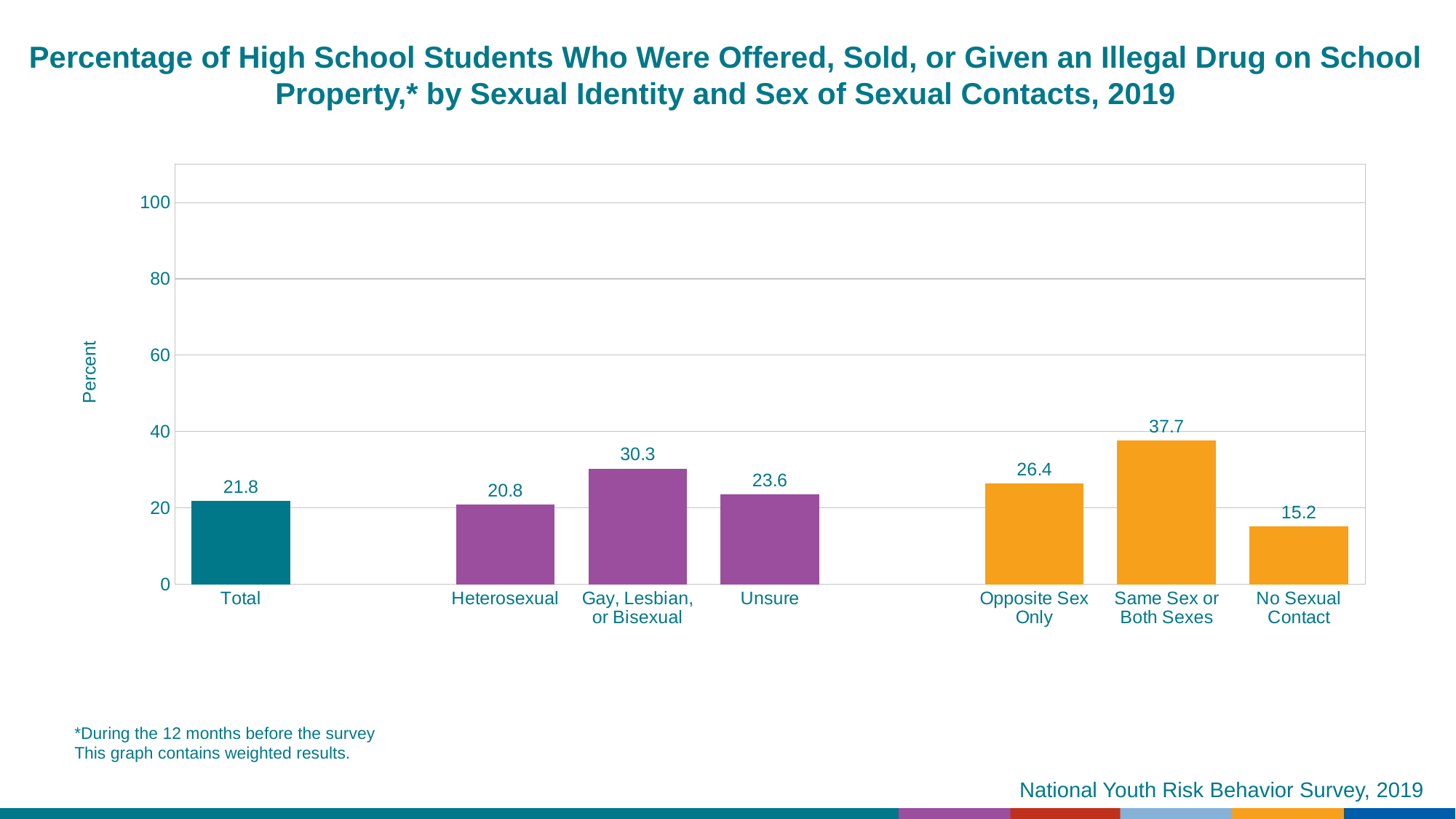

Percentage of High School Students Who Were Offered, Sold, or Given an Illegal Drug on School Property,* by Sexual Identity and Sex of Sexual Contacts, 2019

### Chart

| Category | Series 1 |
|---|---|
| Total | 21.8 |
|  | None |
| Heterosexual | 20.8 |
| Gay, Lesbian, or Bisexual | 30.3 |
| Unsure | 23.6 |
|  | None |
| Opposite Sex Only | 26.4 |
| Same Sex or Both Sexes | 37.7 |
| No Sexual Contact | 15.2 |
*During the 12 months before the survey
This graph contains weighted results.
National Youth Risk Behavior Survey, 2019